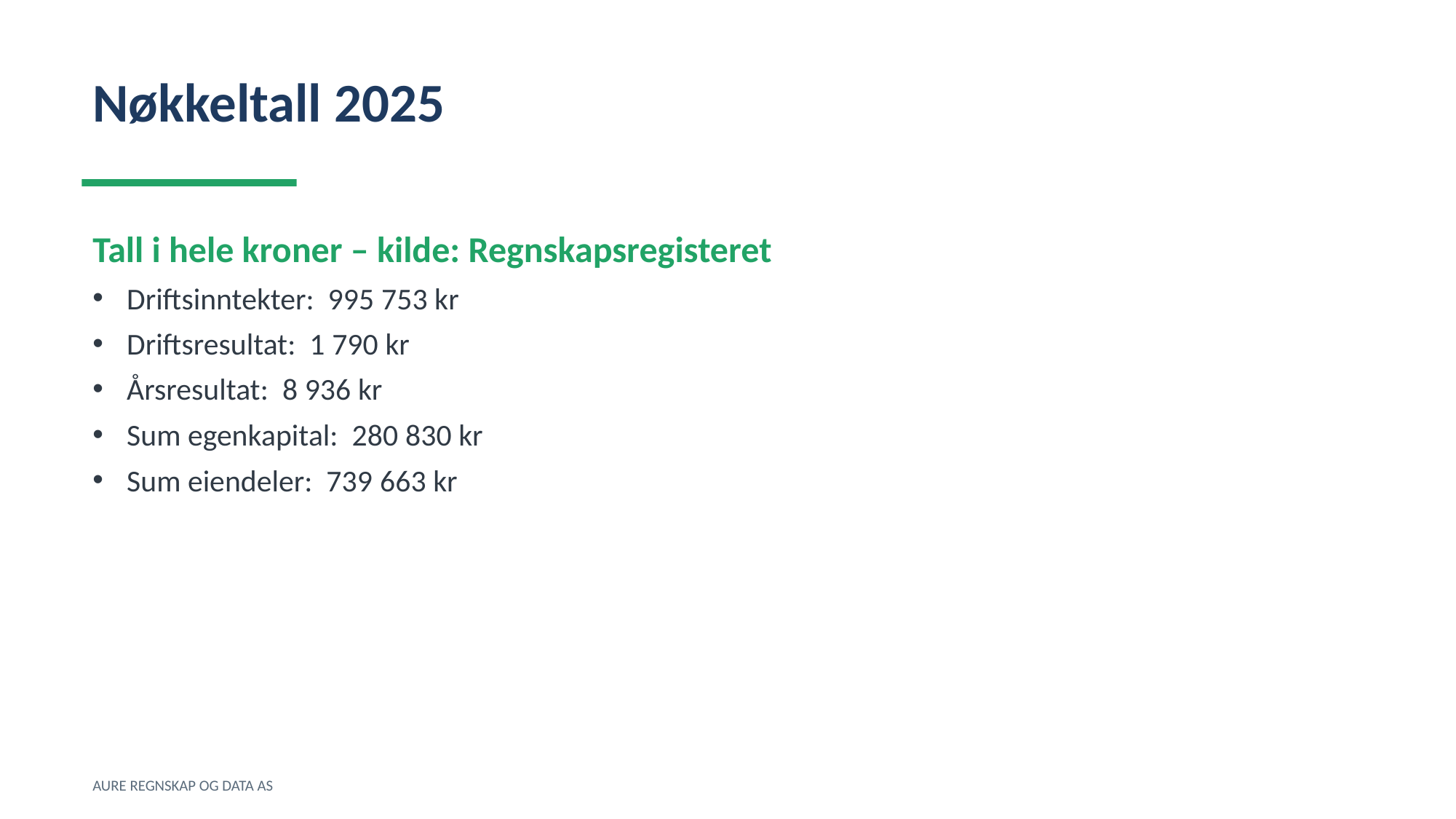

Nøkkeltall 2025

Tall i hele kroner – kilde: Regnskapsregisteret
Driftsinntekter:  995 753 kr
Driftsresultat:  1 790 kr
Årsresultat:  8 936 kr
Sum egenkapital:  280 830 kr
Sum eiendeler:  739 663 kr
AURE REGNSKAP OG DATA AS